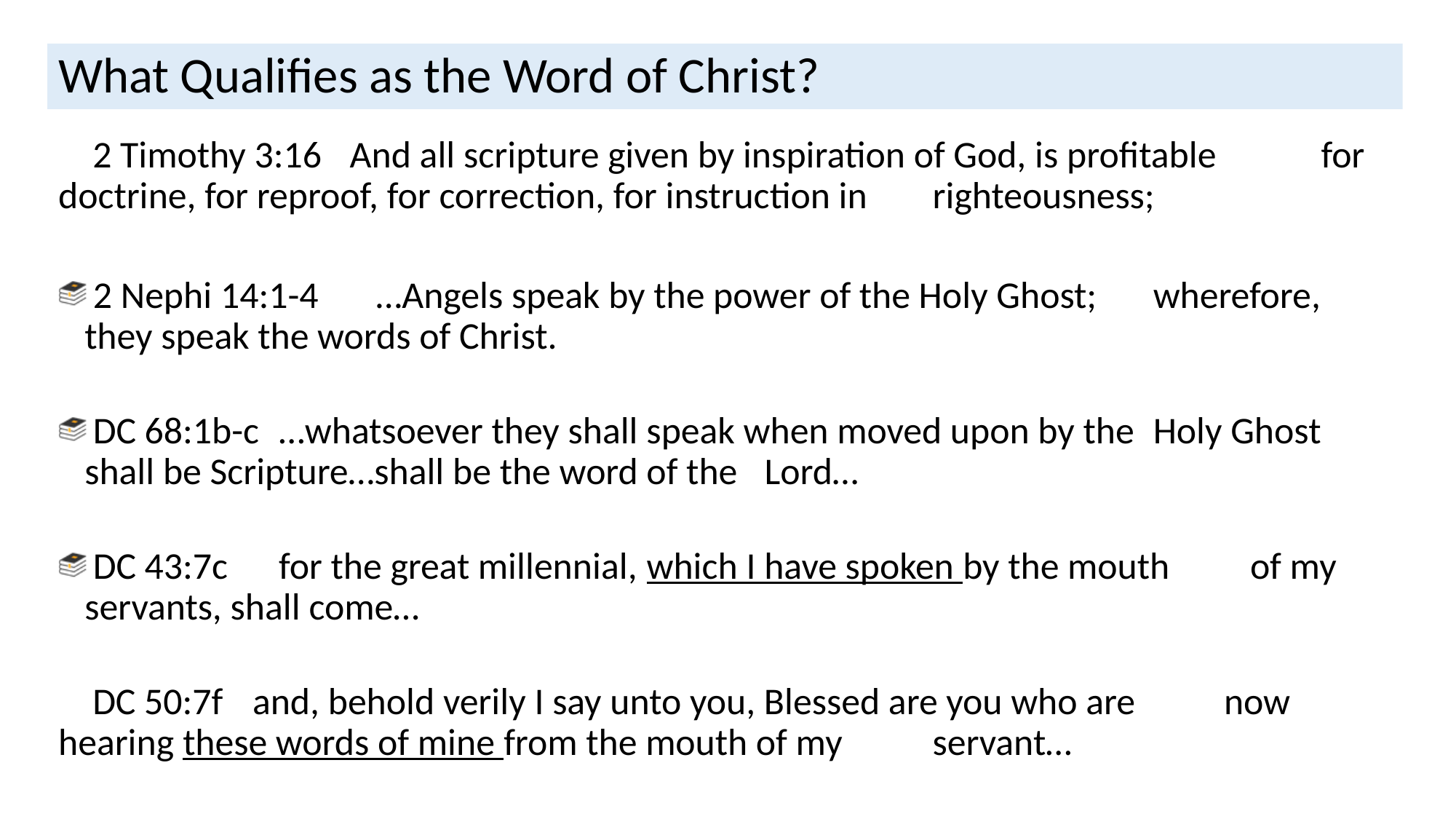

# What Qualifies as the Word of Christ?
    2 Timothy 3:16	And all scripture given by inspiration of God, is profitable 				for doctrine, for reproof, for correction, for instruction in 				righteousness;
 2 Nephi 14:1-4	…Angels speak by the power of the Holy Ghost; 						wherefore, they speak the words of Christ.
 DC 68:1b-c		…whatsoever they shall speak when moved upon by the 				Holy Ghost shall be Scripture…shall be the word of the 				Lord…
 DC 43:7c		for the great millennial, which I have spoken by the mouth 				of my servants, shall come…
    DC 50:7f		and, behold verily I say unto you, Blessed are you who are 				now hearing these words of mine from the mouth of my 				servant…